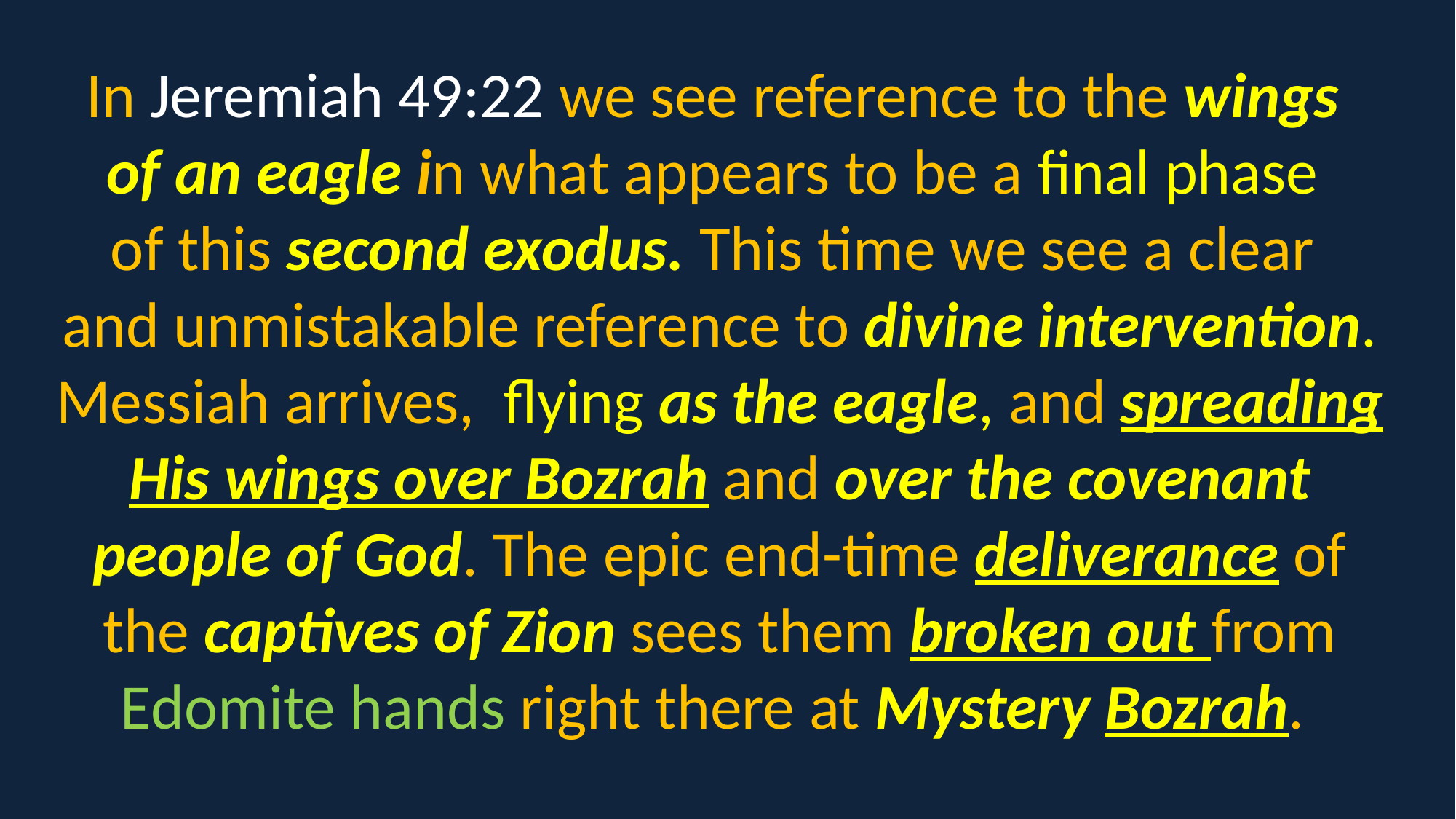

In Jeremiah 49:22 we see reference to the wings
of an eagle in what appears to be a final phase
of this second exodus. This time we see a clear
and unmistakable reference to divine intervention. Messiah arrives,  flying as the eagle, and spreading His wings over Bozrah and over the covenant people of God. The epic end-time deliverance of the captives of Zion sees them broken out from Edomite hands right there at Mystery Bozrah.